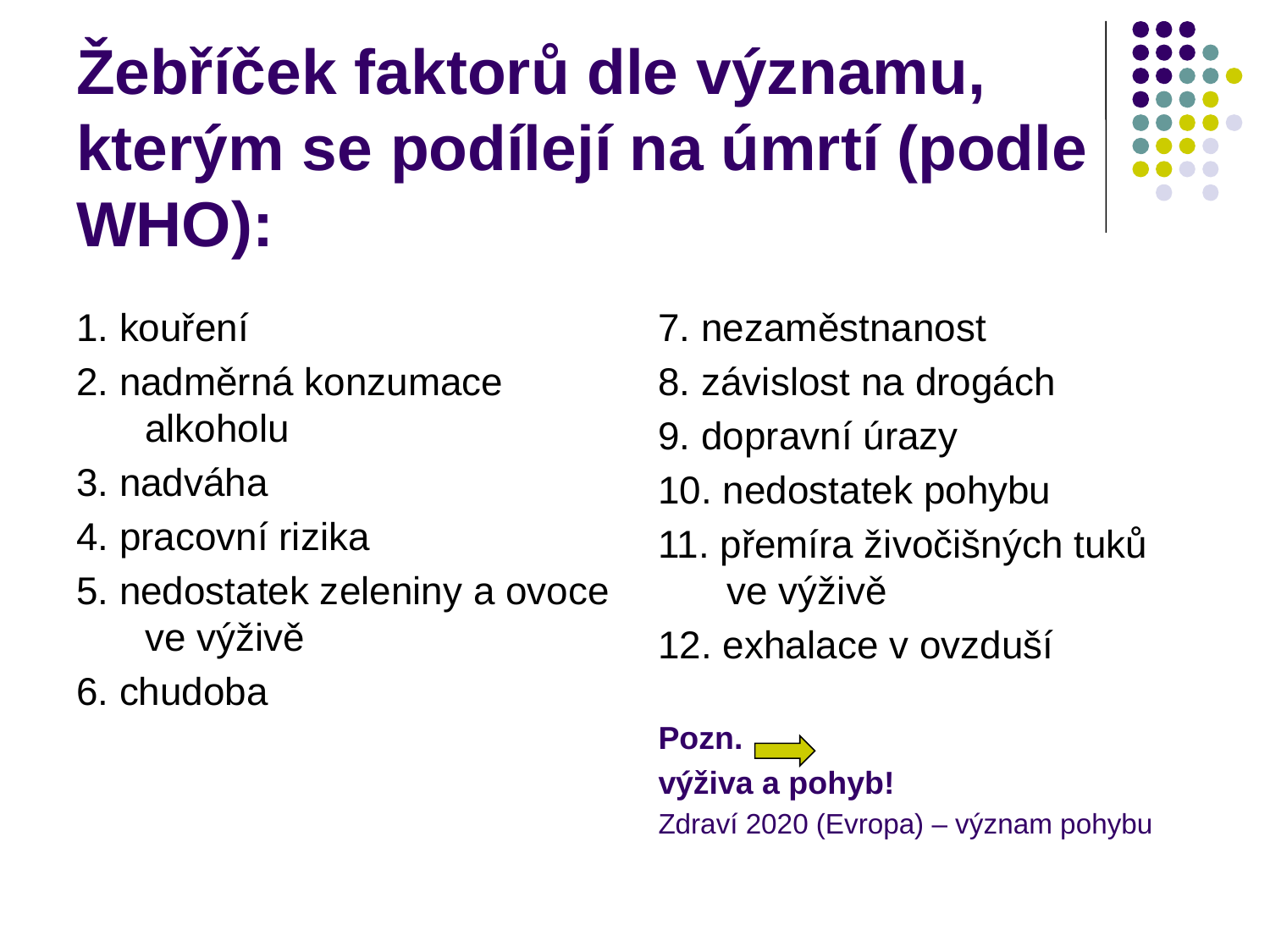

# Žebříček faktorů dle významu, kterým se podílejí na úmrtí (podle WHO):
1. kouření
2. nadměrná konzumace alkoholu
3. nadváha
4. pracovní rizika
5. nedostatek zeleniny a ovoce ve výživě
6. chudoba
7. nezaměstnanost
8. závislost na drogách
9. dopravní úrazy
10. nedostatek pohybu
11. přemíra živočišných tuků ve výživě
12. exhalace v ovzduší

Pozn.
výživa a pohyb!
Zdraví 2020 (Evropa) – význam pohybu